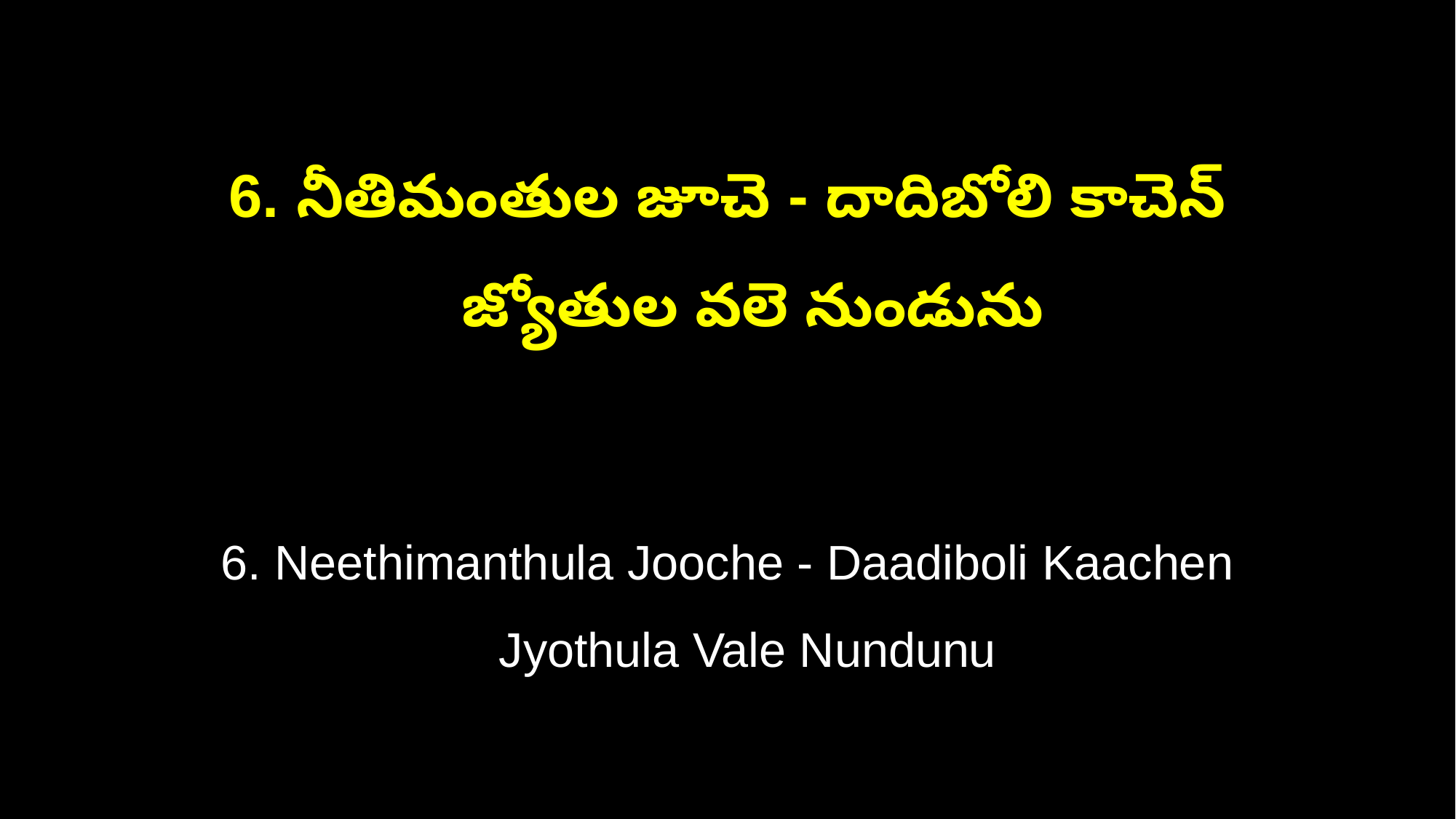

6. నీతిమంతుల జూచె - దాదిబోలి కాచెన్
   జ్యోతుల వలె నుండును
6. Neethimanthula Jooche - Daadiboli Kaachen
   Jyothula Vale Nundunu